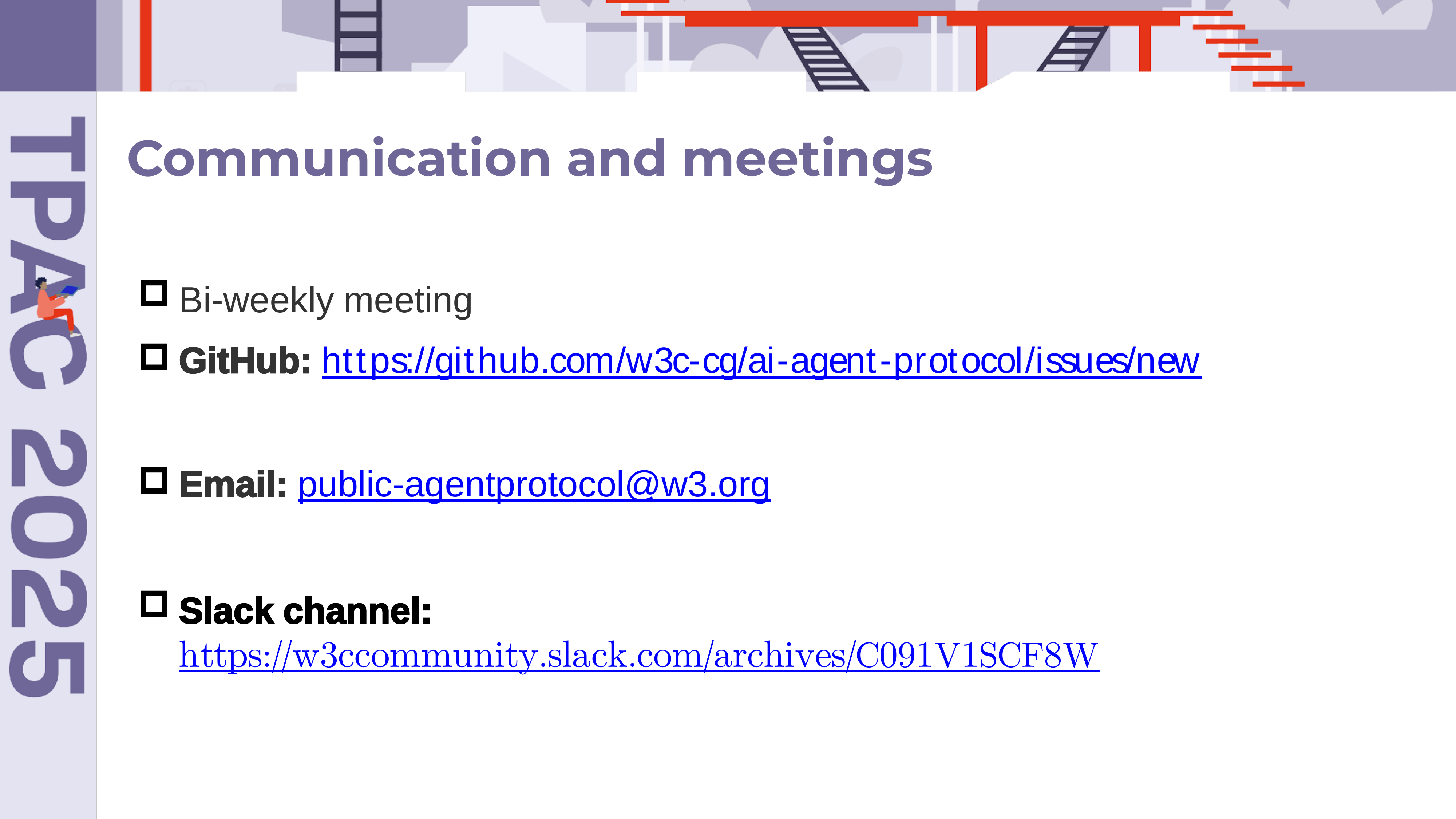

# Communication and meetings

Bi-weekly meeting
GitHub: https://github.com/w3c-cg/ai-agent-protocol/issues/new

Email: public-agentprotocol@w3.org

Slack channel: https://w3ccommunity.slack.com/archives/C091V1SCF8W